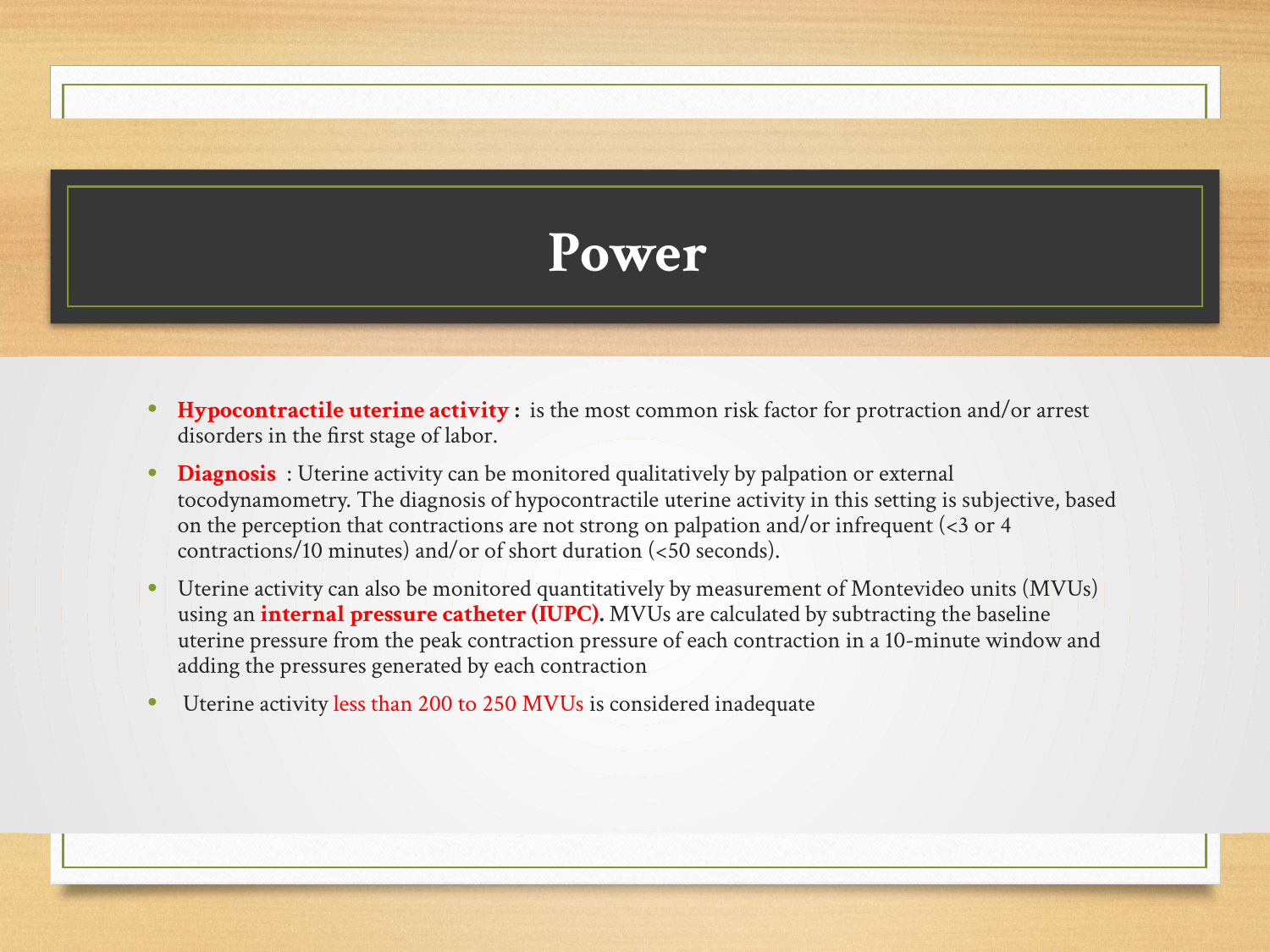

# Power

Hypocontractile uterine activity :  is the most common risk factor for protraction and/or arrest disorders in the first stage of labor.
Diagnosis  : Uterine activity can be monitored qualitatively by palpation or external tocodynamometry. The diagnosis of hypocontractile uterine activity in this setting is subjective, based on the perception that contractions are not strong on palpation and/or infrequent (<3 or 4 contractions/10 minutes) and/or of short duration (<50 seconds).
Uterine activity can also be monitored quantitatively by measurement of Montevideo units (MVUs) using an internal pressure catheter (IUPC). MVUs are calculated by subtracting the baseline uterine pressure from the peak contraction pressure of each contraction in a 10-minute window and adding the pressures generated by each contraction
 Uterine activity less than 200 to 250 MVUs is considered inadequate